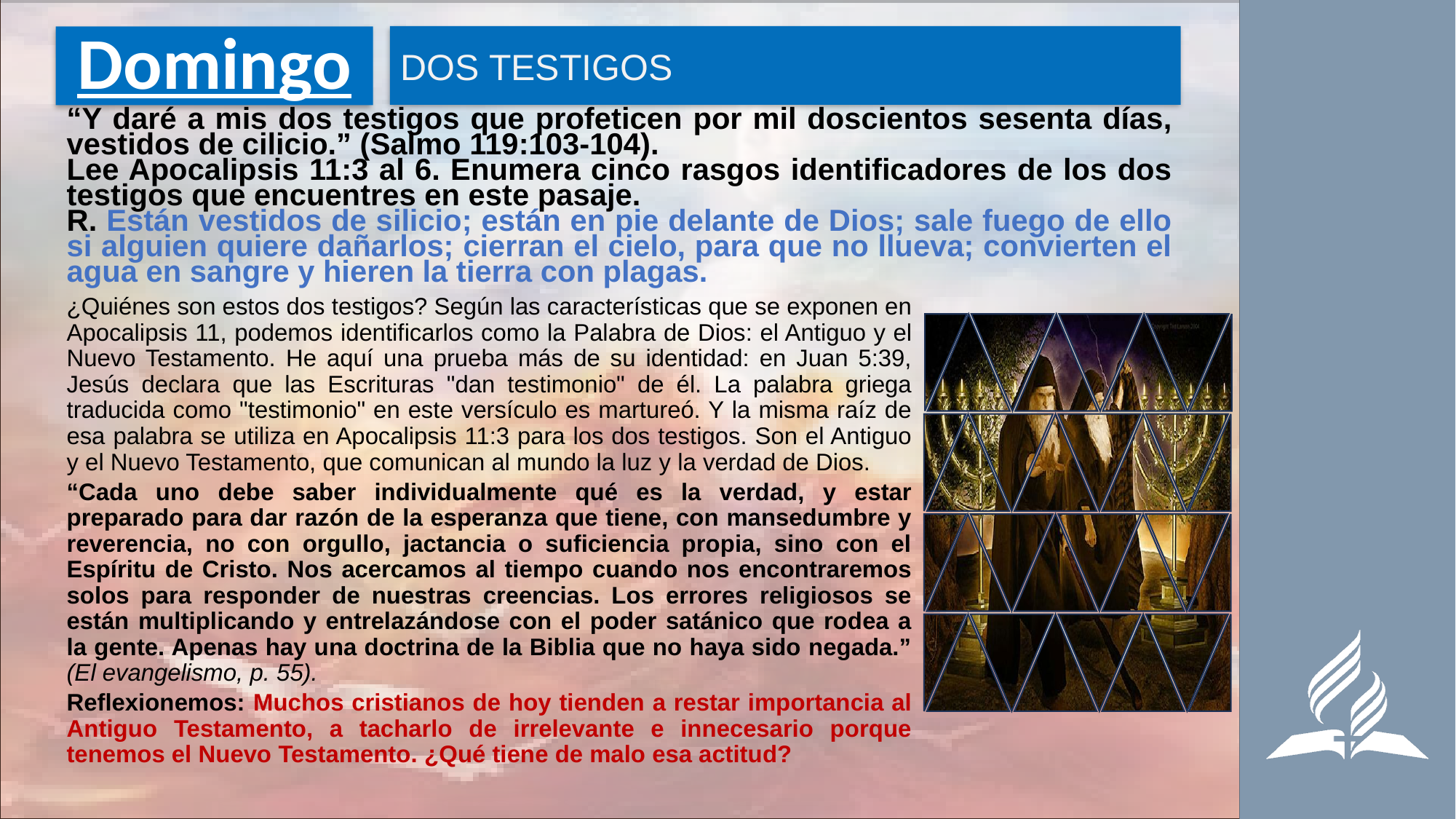

DOS TESTIGOS
# Domingo
“Y daré a mis dos testigos que profeticen por mil doscientos sesenta días, vestidos de cilicio.” (Salmo 119:103-104).
Lee Apocalipsis 11:3 al 6. Enumera cinco rasgos identificadores de los dos testigos que encuentres en este pasaje.
R. Están vestidos de silicio; están en pie delante de Dios; sale fuego de ello si alguien quiere dañarlos; cierran el cielo, para que no llueva; convierten el agua en sangre y hieren la tierra con plagas.

¿Quiénes son estos dos testigos? Según las características que se exponen en Apocalipsis 11, podemos identificarlos como la Palabra de Dios: el Antiguo y el Nuevo Testamento. He aquí una prueba más de su identidad: en Juan 5:39, Jesús declara que las Escrituras "dan testimonio" de él. La palabra griega traducida como "testimonio" en este versículo es martureó. Y la misma raíz de esa palabra se utiliza en Apocalipsis 11:3 para los dos testigos. Son el Antiguo y el Nuevo Testamento, que comunican al mundo la luz y la verdad de Dios.
“Cada uno debe saber individualmente qué es la verdad, y estar preparado para dar razón de la esperanza que tiene, con mansedumbre y reverencia, no con orgullo, jactancia o suficiencia propia, sino con el Espíritu de Cristo. Nos acercamos al tiempo cuando nos encontraremos solos para responder de nuestras creencias. Los errores religiosos se están multiplicando y entrelazándose con el poder satánico que rodea a la gente. Apenas hay una doctrina de la Biblia que no haya sido negada.” (El evangelismo, p. 55).
Reflexionemos: Muchos cristianos de hoy tienden a restar importancia al Antiguo Testamento, a tacharlo de irrelevante e innecesario porque tenemos el Nuevo Testamento. ¿Qué tiene de malo esa actitud?